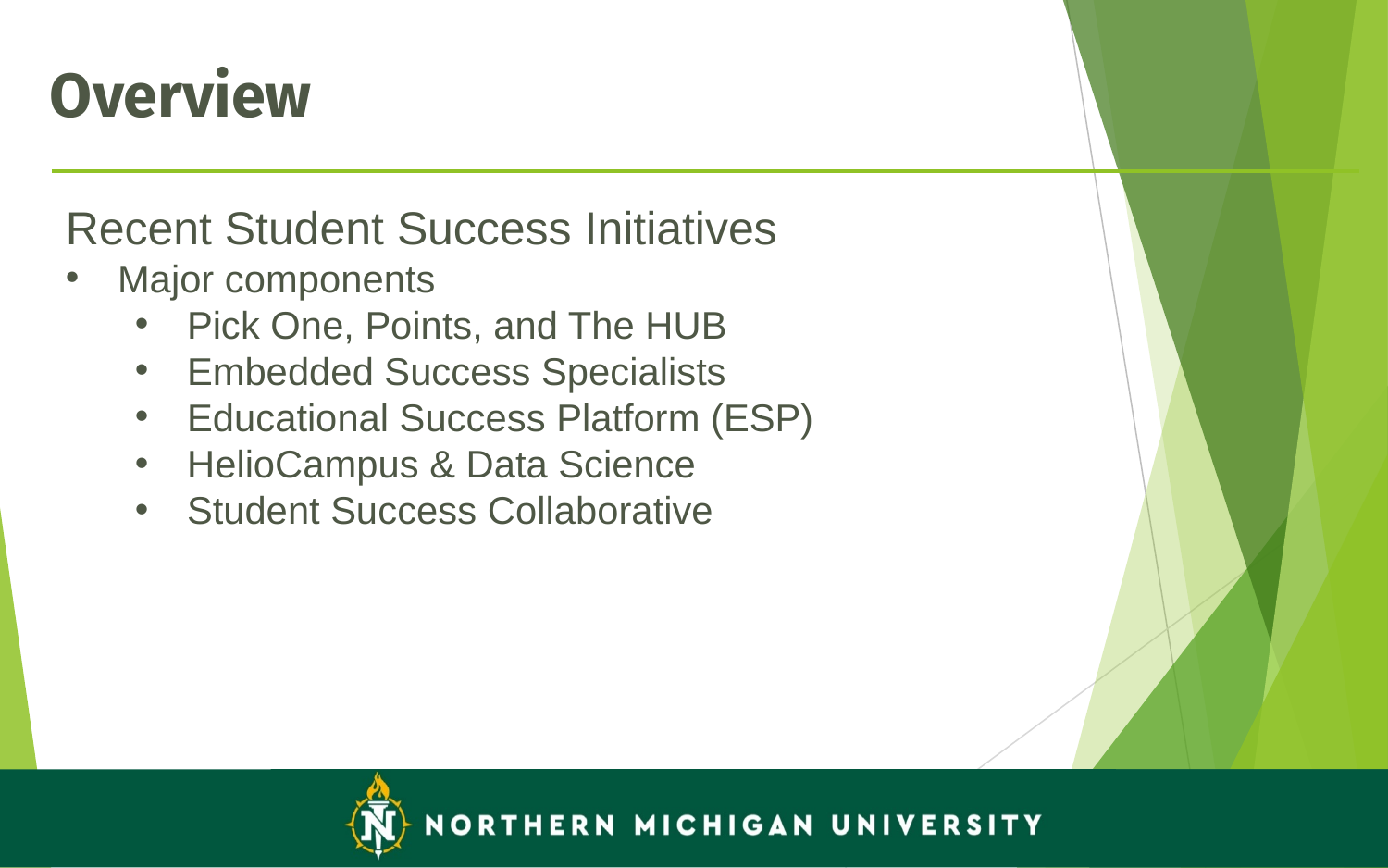

Overview
Recent Student Success Initiatives
Major components
Pick One, Points, and The HUB
Embedded Success Specialists
Educational Success Platform (ESP)
HelioCampus & Data Science
Student Success Collaborative